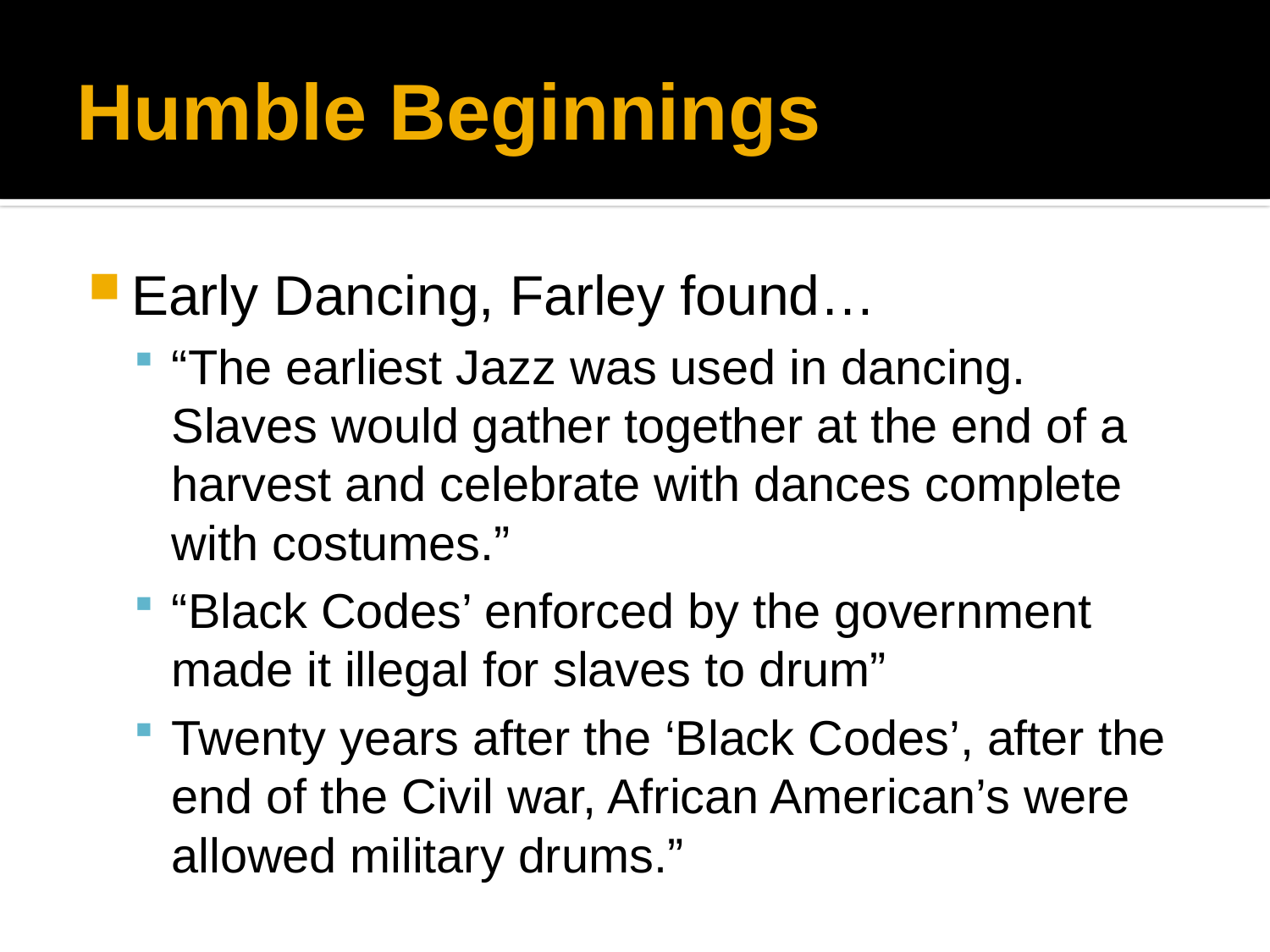

# Humble Beginnings
Early Dancing, Farley found…
“The earliest Jazz was used in dancing.  Slaves would gather together at the end of a harvest and celebrate with dances complete with costumes.”
“Black Codes’ enforced by the government made it illegal for slaves to drum”
Twenty years after the ‘Black Codes’, after the end of the Civil war, African American’s were allowed military drums.”